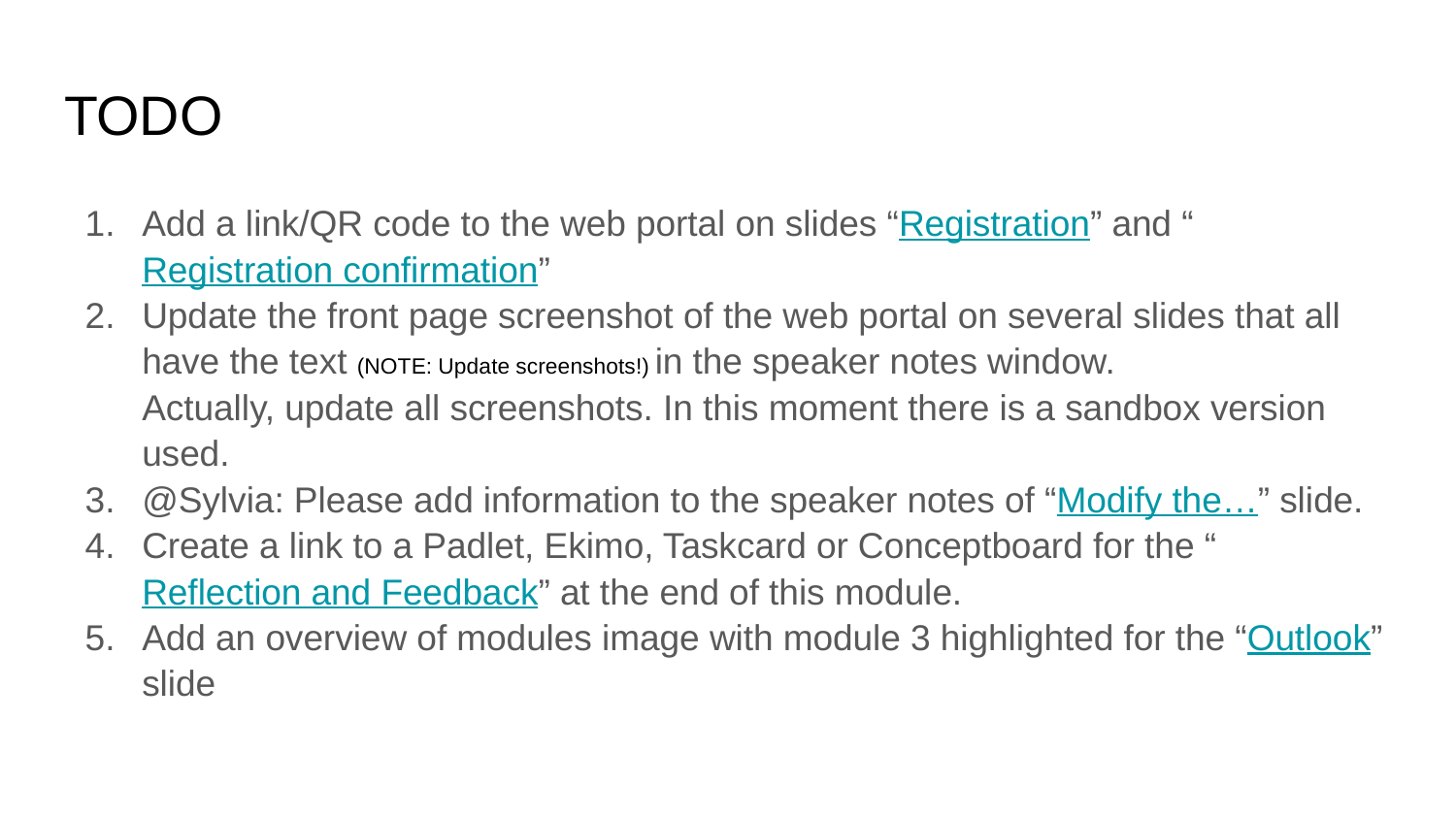

# TODO
Add a link/QR code to the web portal on slides “Registration” and “Registration confirmation”
Update the front page screenshot of the web portal on several slides that all have the text (NOTE: Update screenshots!) in the speaker notes window.
Actually, update all screenshots. In this moment there is a sandbox version used.
@Sylvia: Please add information to the speaker notes of “Modify the…” slide.
Create a link to a Padlet, Ekimo, Taskcard or Conceptboard for the “Reflection and Feedback” at the end of this module.
Add an overview of modules image with module 3 highlighted for the “Outlook” slide